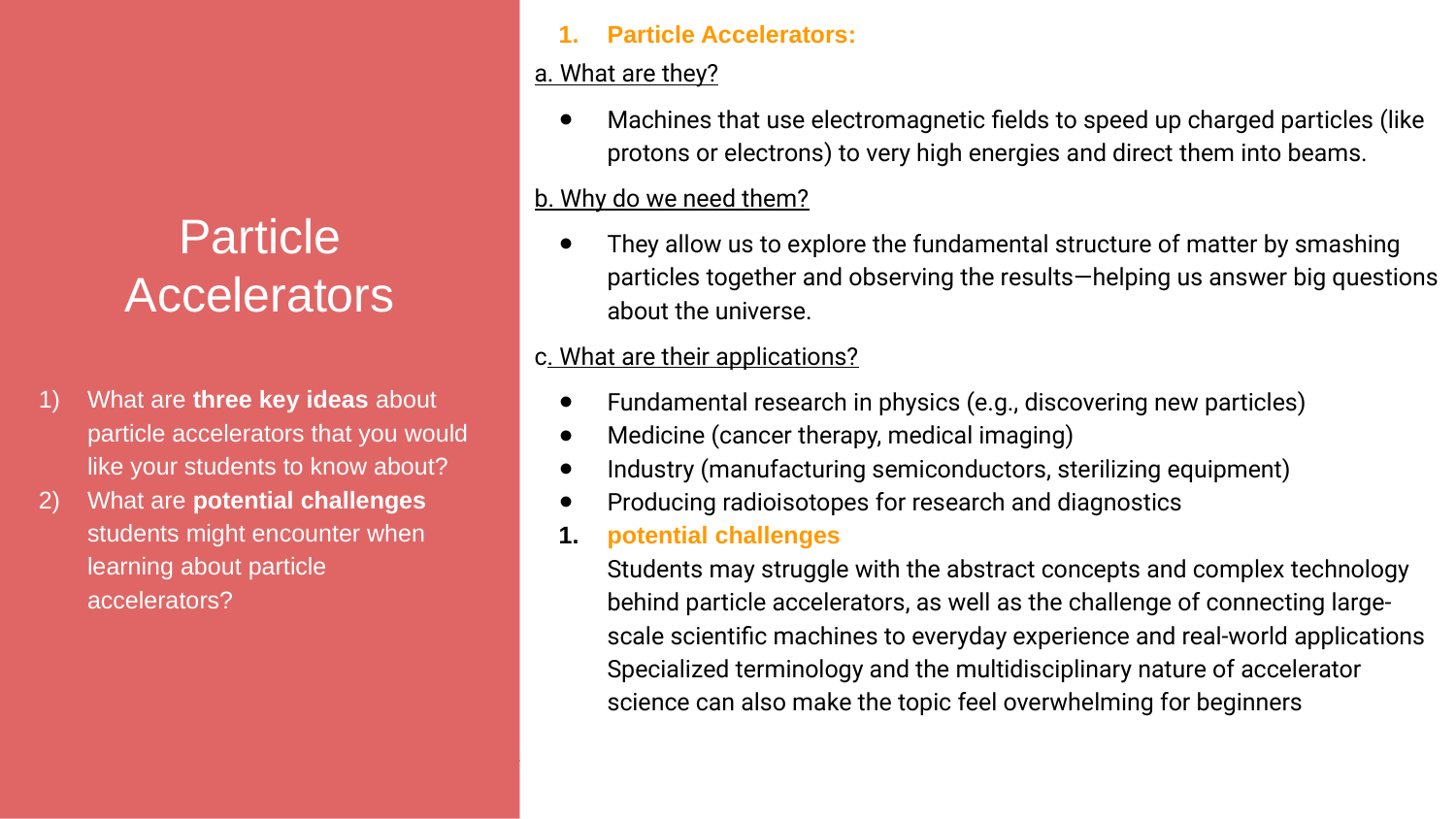

Particle Accelerators

What are three key ideas about particle accelerators that you would like your students to know about?
What are potential challenges students might encounter when learning about particle accelerators?
Particle Accelerators:
a. What are they?
Machines that use electromagnetic fields to speed up charged particles (like protons or electrons) to very high energies and direct them into beams.
b. Why do we need them?
They allow us to explore the fundamental structure of matter by smashing particles together and observing the results—helping us answer big questions about the universe.
c. What are their applications?
Fundamental research in physics (e.g., discovering new particles)
Medicine (cancer therapy, medical imaging)
Industry (manufacturing semiconductors, sterilizing equipment)
Producing radioisotopes for research and diagnostics
potential challenges
Students may struggle with the abstract concepts and complex technology behind particle accelerators, as well as the challenge of connecting large-scale scientific machines to everyday experience and real-world applications
Specialized terminology and the multidisciplinary nature of accelerator science can also make the topic feel overwhelming for beginners